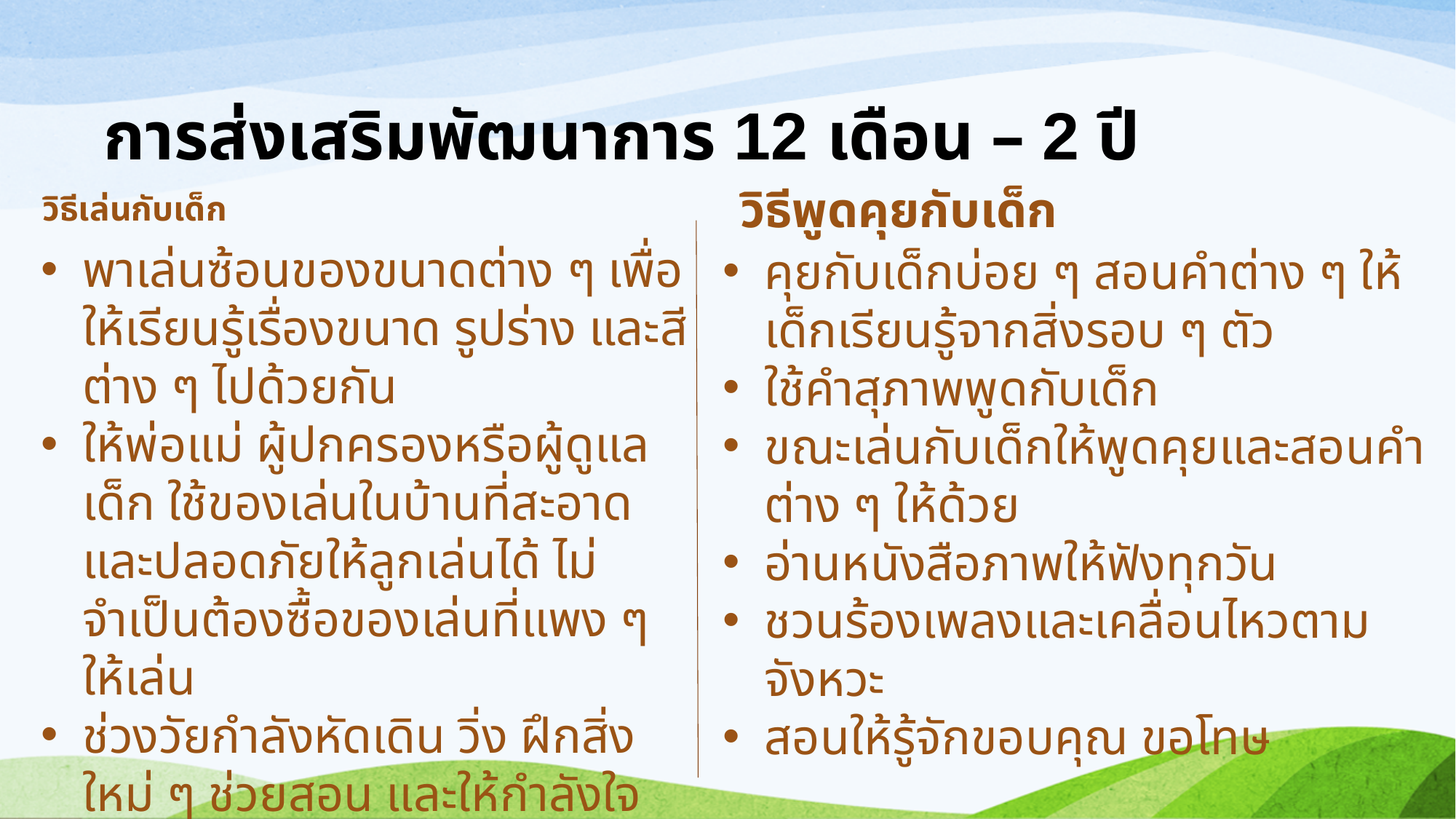

# การส่งเสริมพัฒนาการ 12 เดือน – 2 ปี
วิธีพูดคุยกับเด็ก
วิธีเล่นกับเด็ก
พาเล่นซ้อนของขนาดต่าง ๆ เพื่อให้เรียนรู้เรื่องขนาด รูปร่าง และสีต่าง ๆ ไปด้วยกัน
ให้พ่อแม่ ผู้ปกครองหรือผู้ดูแลเด็ก ใช้ของเล่นในบ้านที่สะอาด และปลอดภัยให้ลูกเล่นได้ ไม่จำเป็นต้องซื้อของเล่นที่แพง ๆ ให้เล่น
ช่วงวัยกำลังหัดเดิน วิ่ง ฝึกสิ่งใหม่ ๆ ช่วยสอน และให้กำลังใจ
พาเล่นขีดเขียน วาดรูปต่าง ๆ ระบายสี
คุยกับเด็กบ่อย ๆ สอนคำต่าง ๆ ให้เด็กเรียนรู้จากสิ่งรอบ ๆ ตัว
ใช้คำสุภาพพูดกับเด็ก
ขณะเล่นกับเด็กให้พูดคุยและสอนคำต่าง ๆ ให้ด้วย
อ่านหนังสือภาพให้ฟังทุกวัน
ชวนร้องเพลงและเคลื่อนไหวตามจังหวะ
สอนให้รู้จักขอบคุณ ขอโทษ